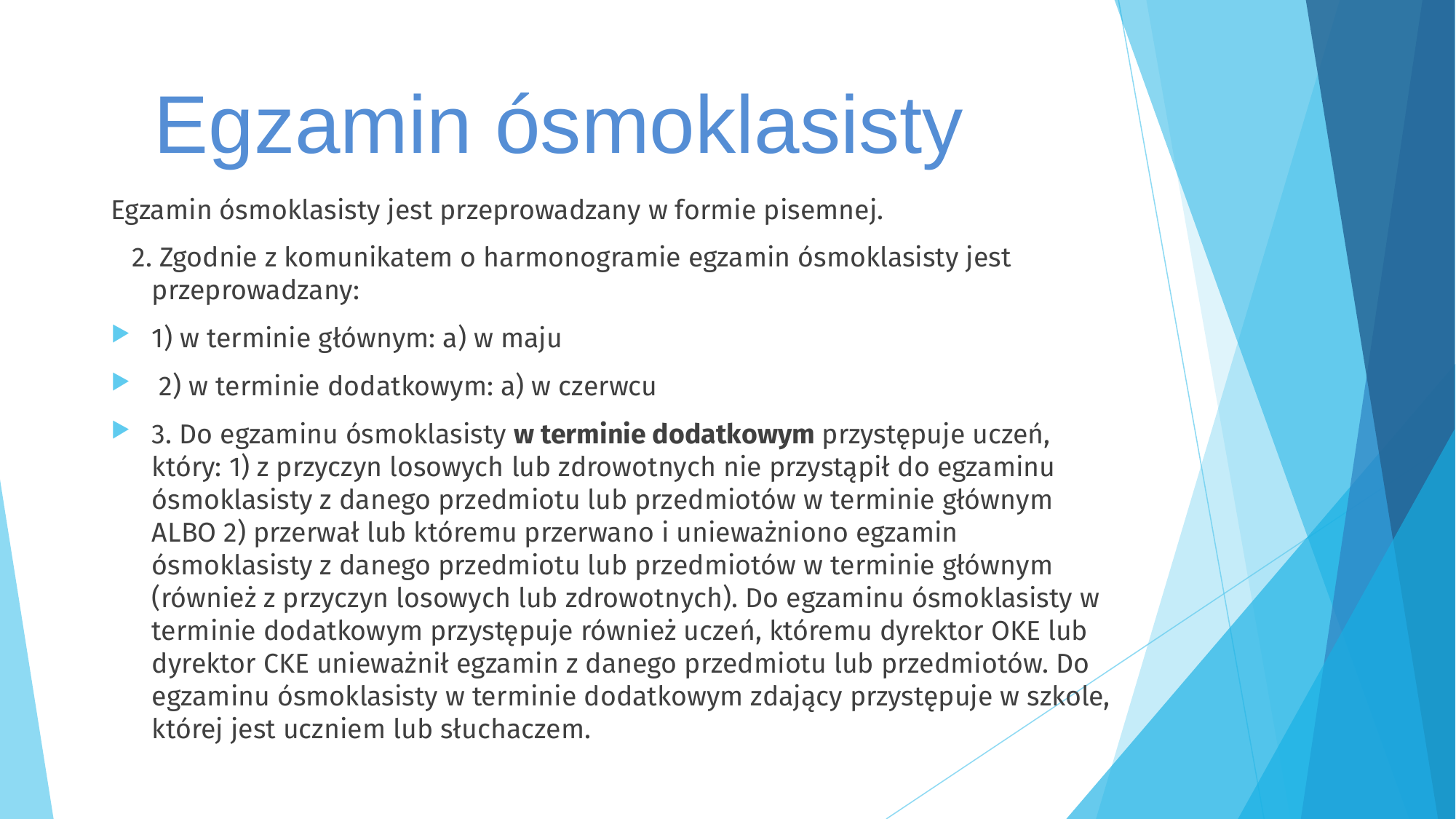

Egzamin ósmoklasisty
Egzamin ósmoklasisty jest przeprowadzany w formie pisemnej.
   2. Zgodnie z komunikatem o harmonogramie egzamin ósmoklasisty jest przeprowadzany:
1) w terminie głównym: a) w maju
 2) w terminie dodatkowym: a) w czerwcu
3. Do egzaminu ósmoklasisty w terminie dodatkowym przystępuje uczeń, który: 1) z przyczyn losowych lub zdrowotnych nie przystąpił do egzaminu ósmoklasisty z danego przedmiotu lub przedmiotów w terminie głównym ALBO 2) przerwał lub któremu przerwano i unieważniono egzamin ósmoklasisty z danego przedmiotu lub przedmiotów w terminie głównym (również z przyczyn losowych lub zdrowotnych). Do egzaminu ósmoklasisty w terminie dodatkowym przystępuje również uczeń, któremu dyrektor OKE lub dyrektor CKE unieważnił egzamin z danego przedmiotu lub przedmiotów. Do egzaminu ósmoklasisty w terminie dodatkowym zdający przystępuje w szkole, której jest uczniem lub słuchaczem.